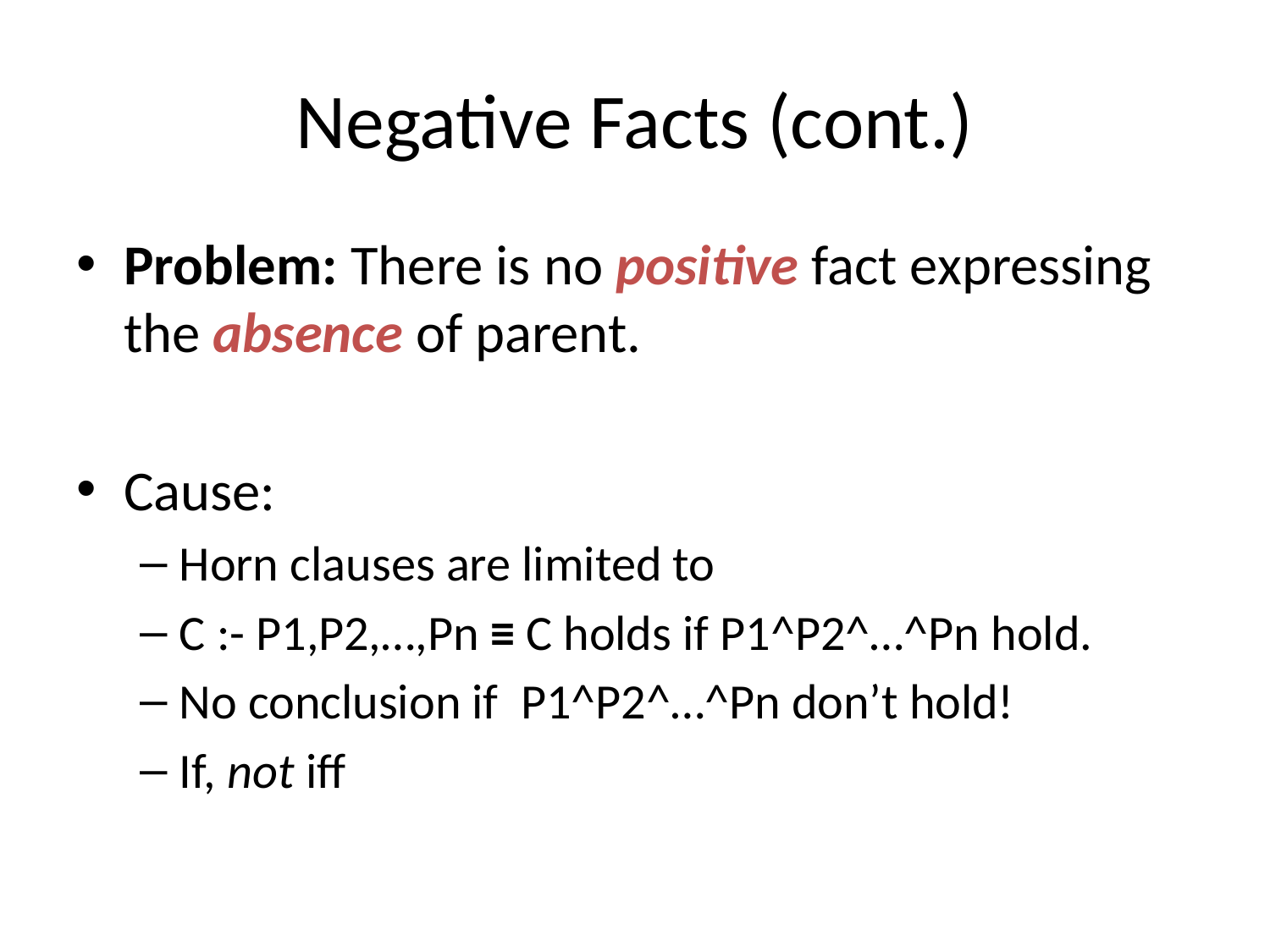

# Negative Facts (cont.)
Problem: There is no positive fact expressing the absence of parent.

Cause:
Horn clauses are limited to
C :- P1,P2,…,Pn ≡ C holds if P1^P2^…^Pn hold.
No conclusion if  P1^P2^…^Pn don’t hold!
If, not iff